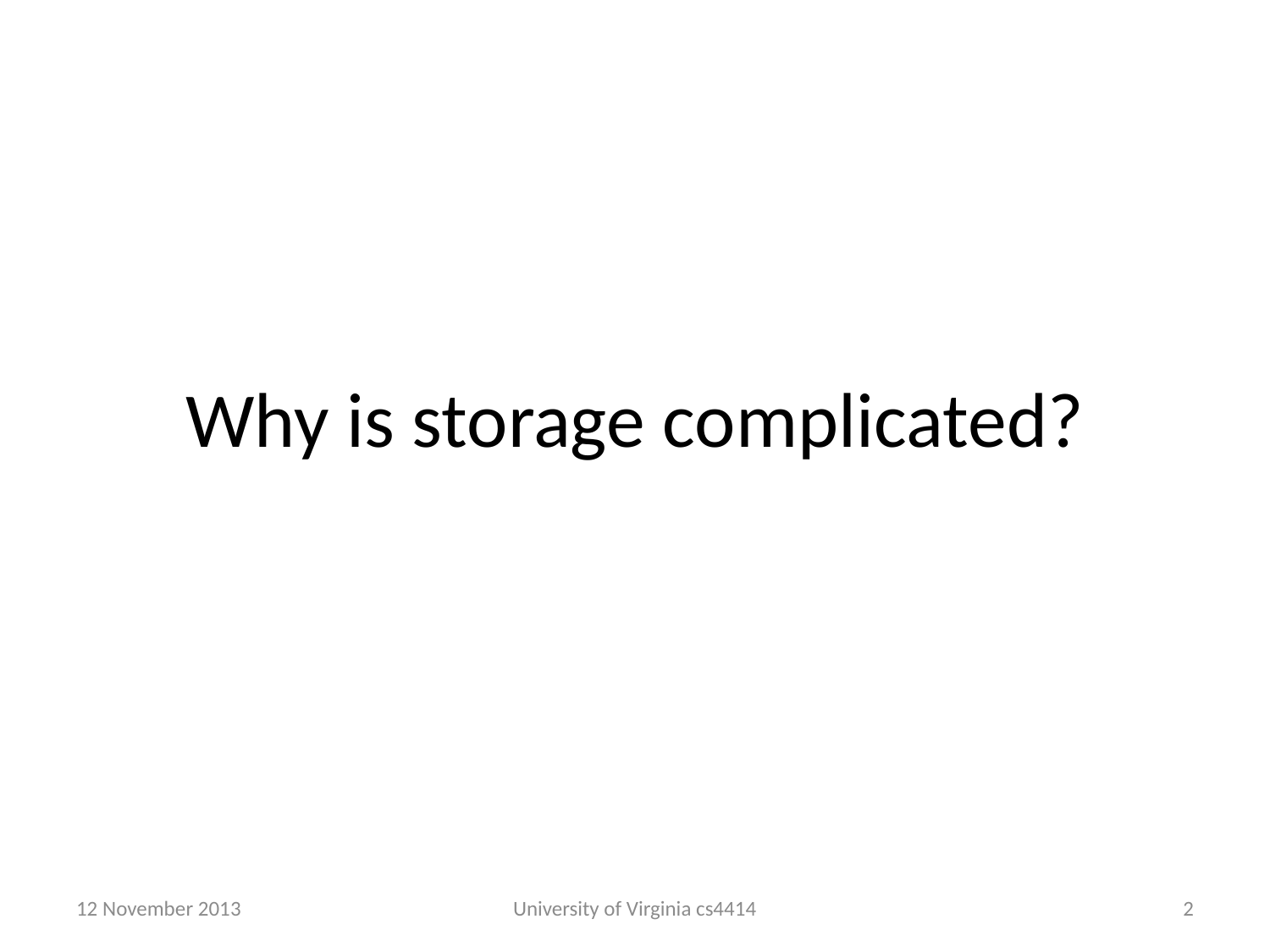

# Why is storage complicated?
12 November 2013
University of Virginia cs4414
2